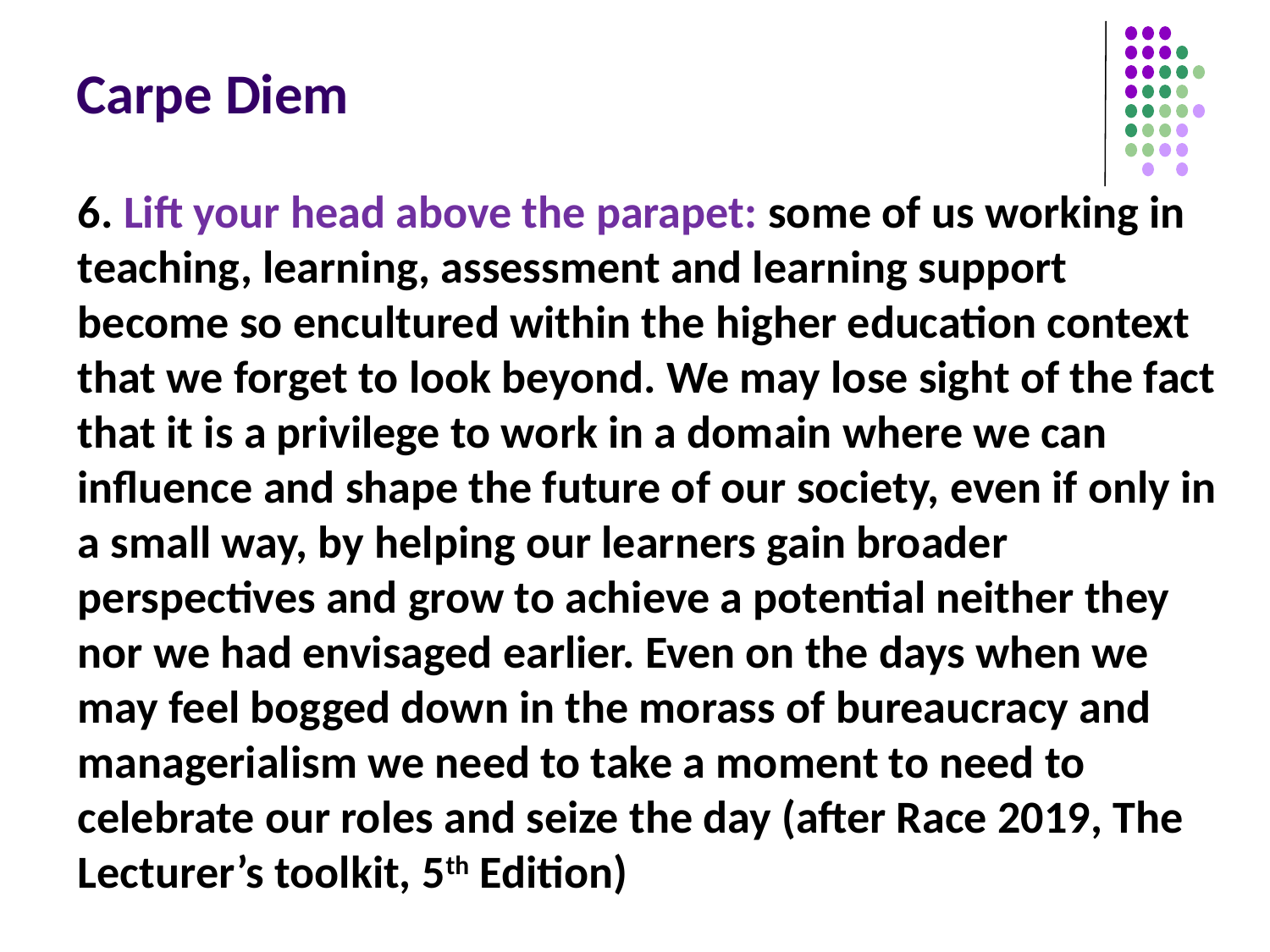

# Carpe Diem
6. Lift your head above the parapet: some of us working in teaching, learning, assessment and learning support become so encultured within the higher education context that we forget to look beyond. We may lose sight of the fact that it is a privilege to work in a domain where we can influence and shape the future of our society, even if only in a small way, by helping our learners gain broader perspectives and grow to achieve a potential neither they nor we had envisaged earlier. Even on the days when we may feel bogged down in the morass of bureaucracy and managerialism we need to take a moment to need to celebrate our roles and seize the day (after Race 2019, The Lecturer’s toolkit, 5th Edition)